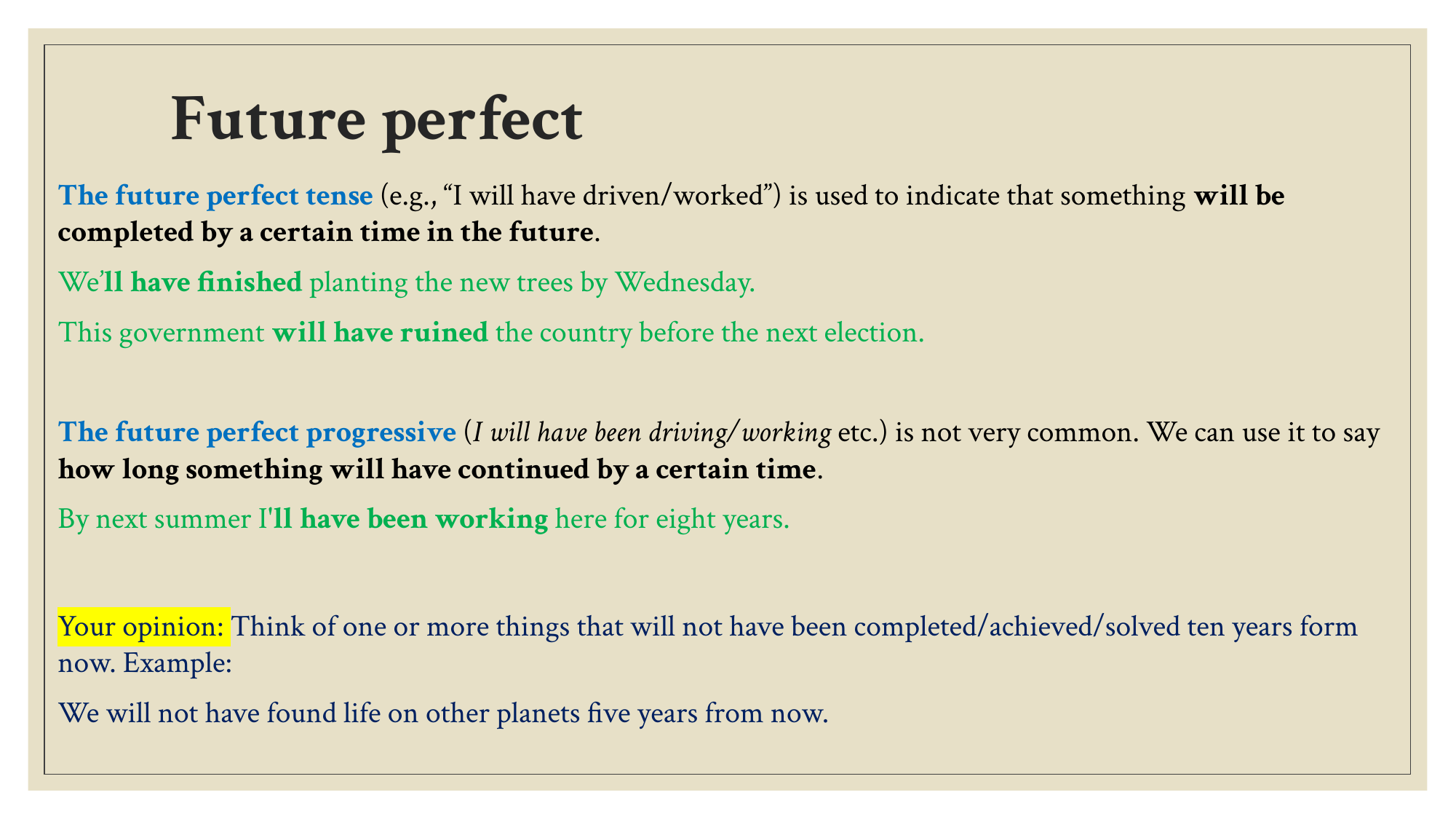

# Future perfect
The future perfect tense (e.g., “I will have driven/worked”) is used to indicate that something will be completed by a certain time in the future.
We’ll have finished planting the new trees by Wednesday.
This government will have ruined the country before the next election.

The future perfect progressive (I will have been driving/working etc.) is not very common. We can use it to say how long something will have continued by a certain time.
By next summer I'll have been working here for eight years.

Your opinion: Think of one or more things that will not have been completed/achieved/solved ten years form now. Example:
We will not have found life on other planets five years from now.